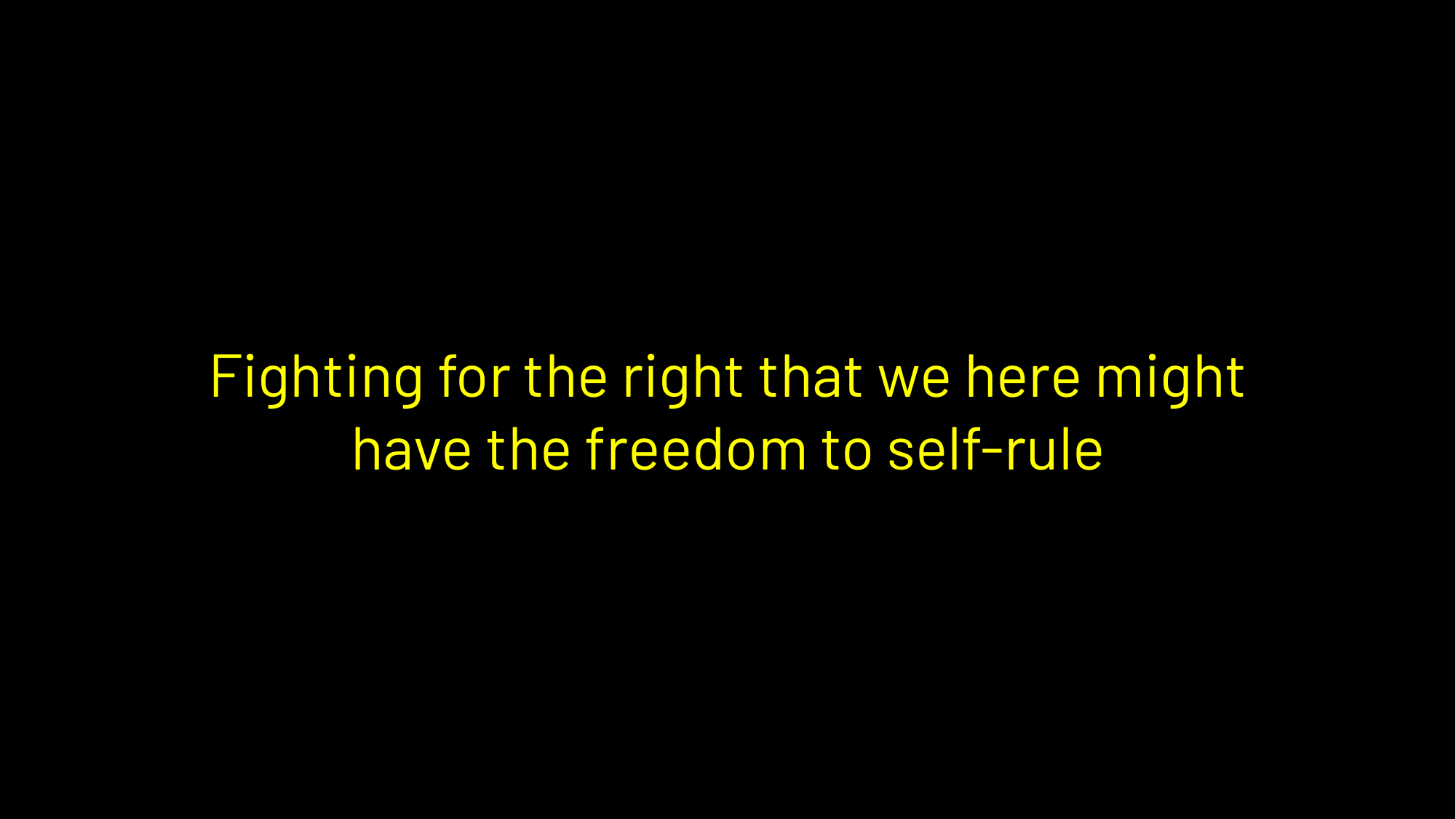

Fighting for the right that we here might
have the freedom to self-rule